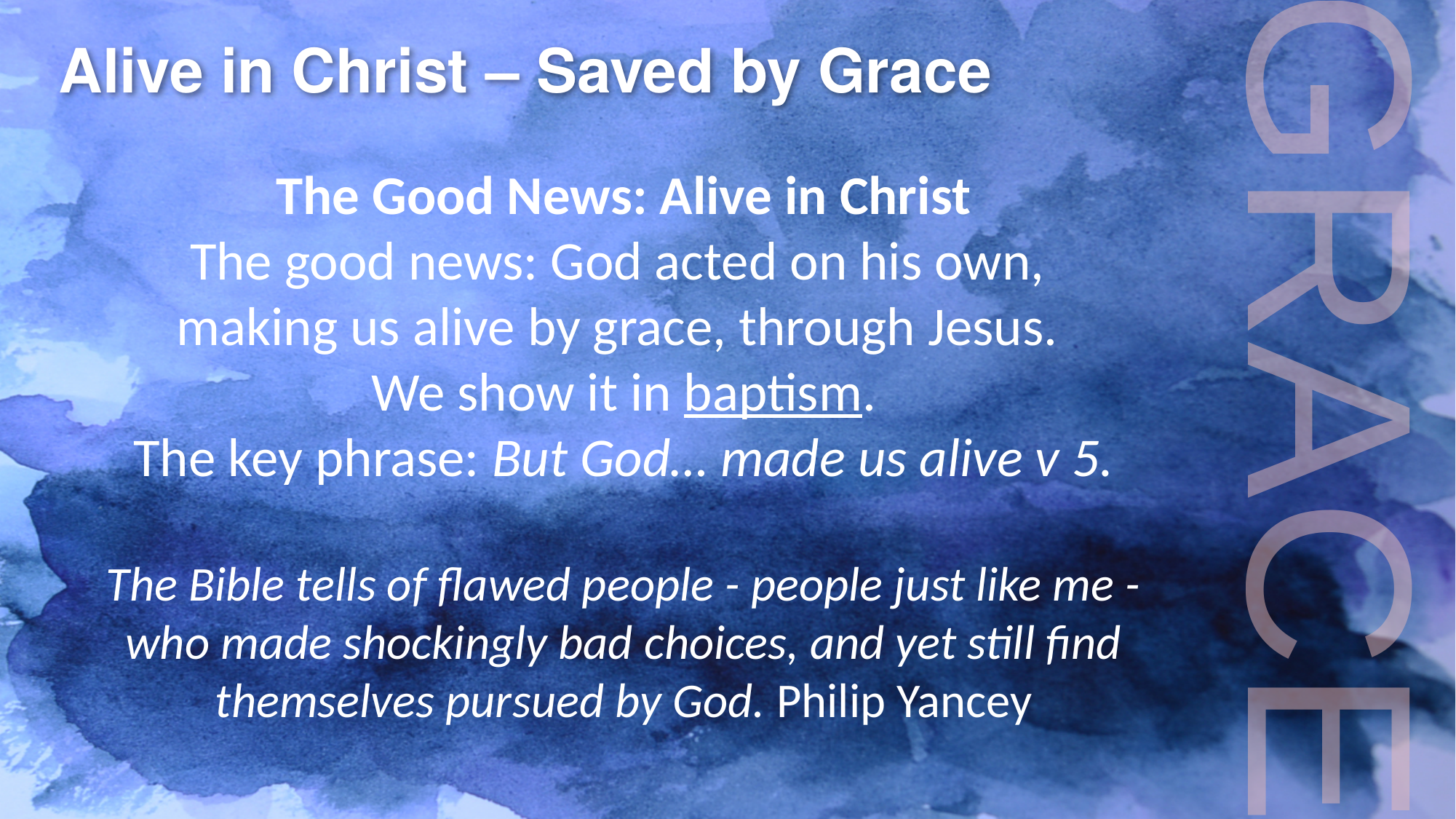

Alive in Christ – Saved by Grace
The Good News: Alive in Christ
The good news: God acted on his own,
making us alive by grace, through Jesus.
We show it in baptism.
The key phrase: But God… made us alive v 5.

The Bible tells of flawed people - people just like me - who made shockingly bad choices, and yet still find themselves pursued by God. Philip Yancey
GRACE